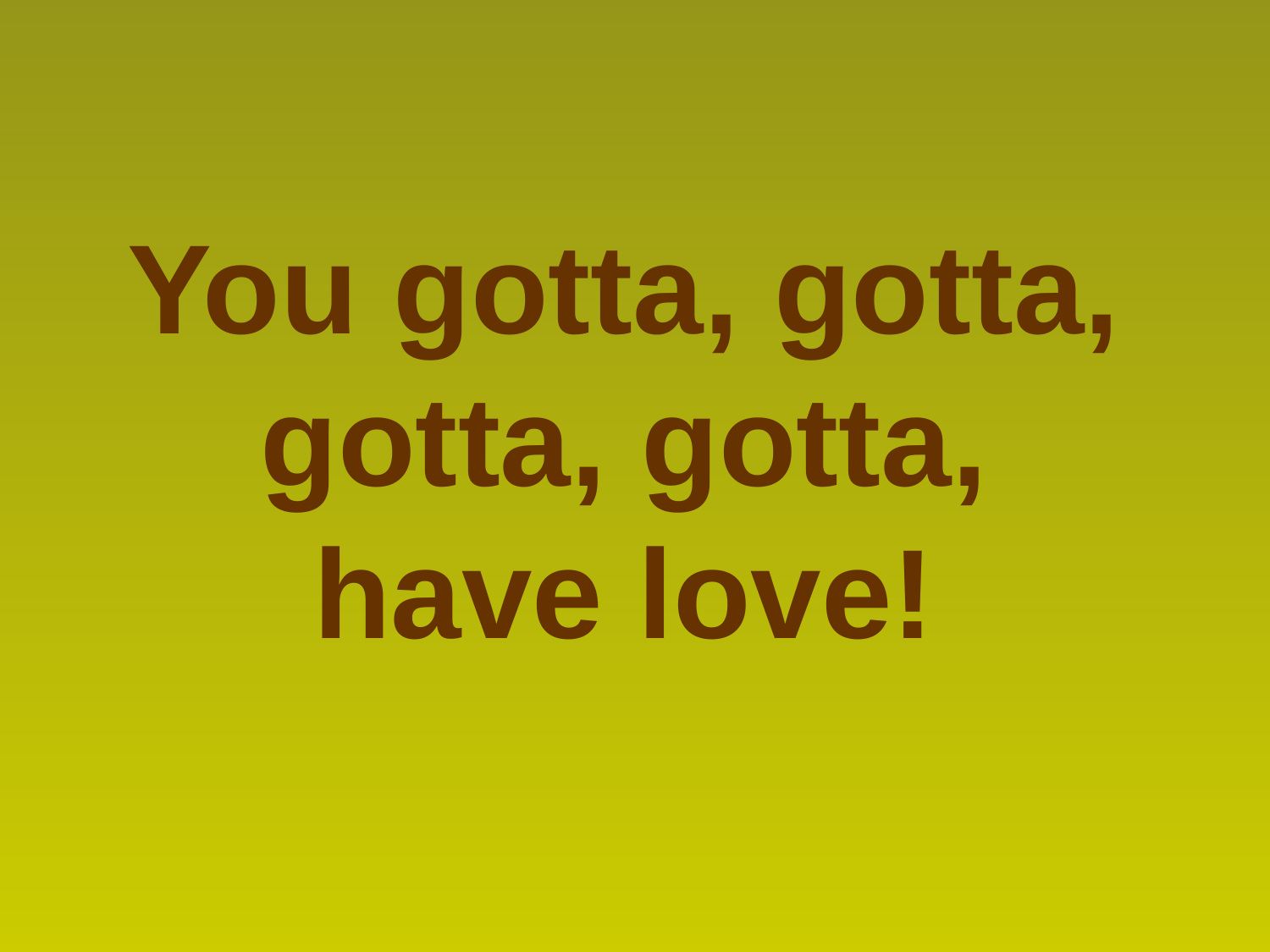

You gotta, gotta, gotta, gotta, have love!